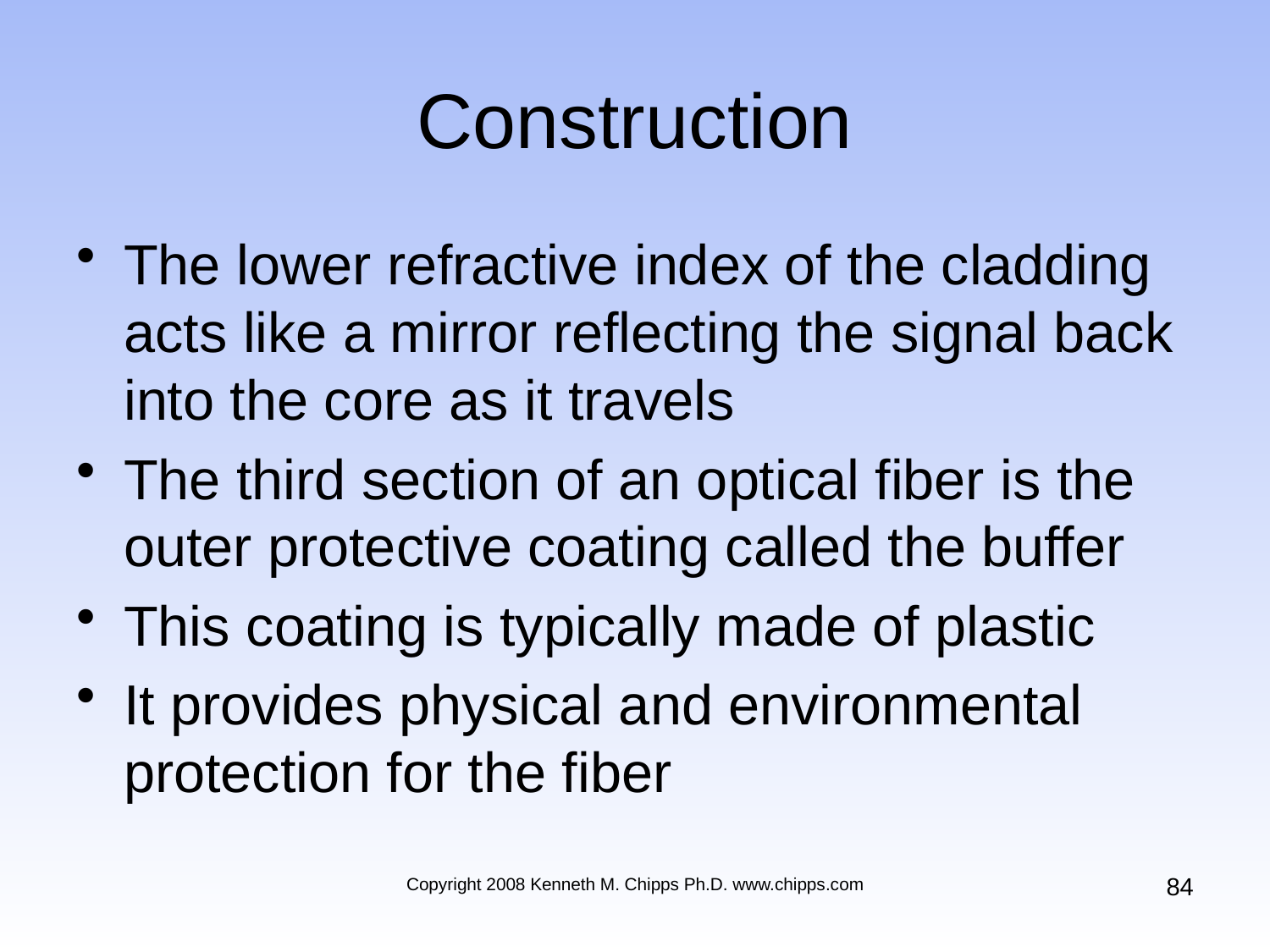

# Construction
The lower refractive index of the cladding acts like a mirror reflecting the signal back into the core as it travels
The third section of an optical fiber is the outer protective coating called the buffer
This coating is typically made of plastic
It provides physical and environmental protection for the fiber
84
Copyright 2008 Kenneth M. Chipps Ph.D. www.chipps.com